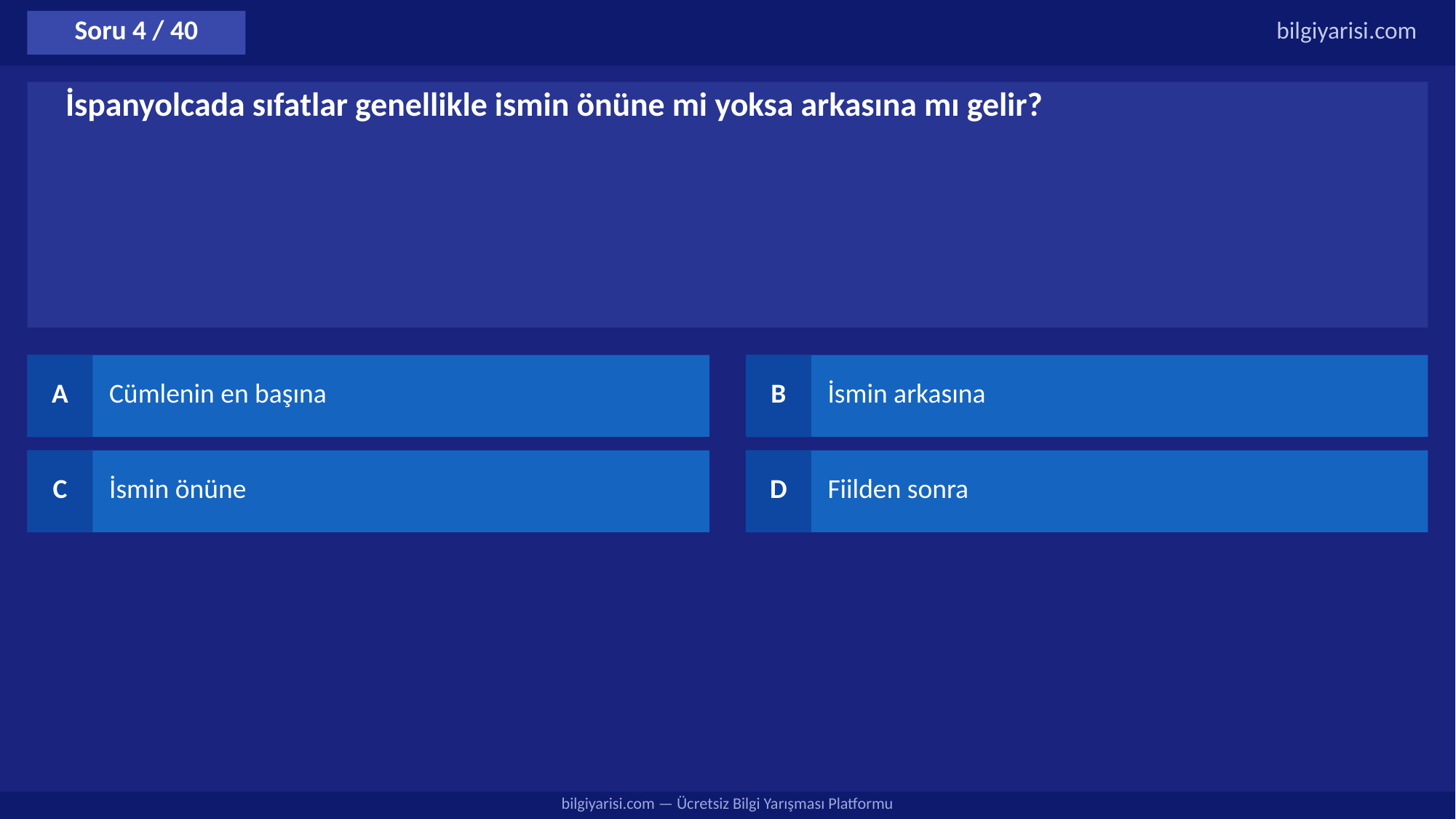

Soru 4 / 40
bilgiyarisi.com

İspanyolcada sıfatlar genellikle ismin önüne mi yoksa arkasına mı gelir?

A
Cümlenin en başına

B
İsmin arkasına

C
İsmin önüne

D
Fiilden sonra
bilgiyarisi.com — Ücretsiz Bilgi Yarışması Platformu